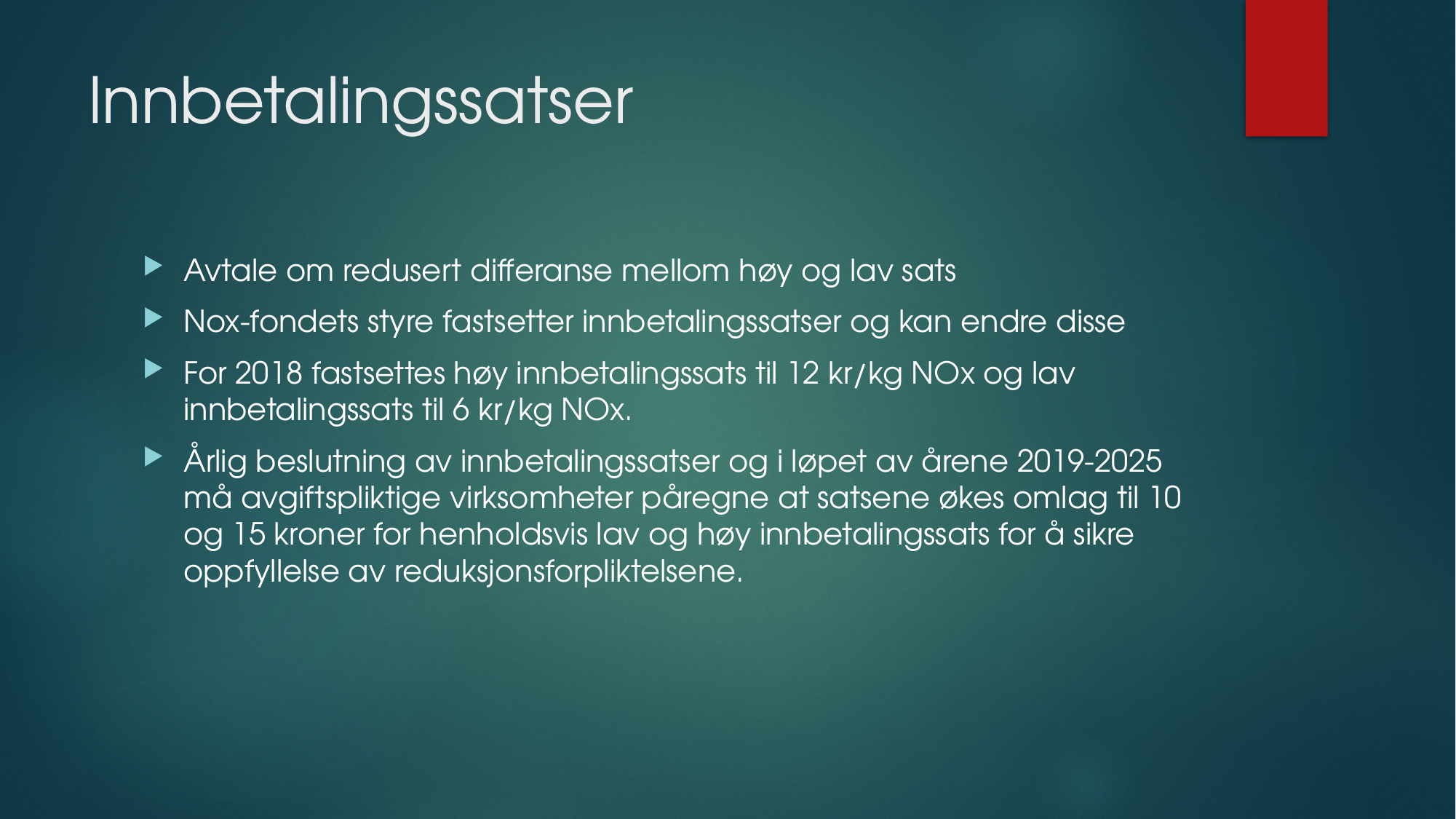

# Innbetalingssatser
Avtale om redusert differanse mellom høy og lav sats
Nox-fondets styre fastsetter innbetalingssatser og kan endre disse
For 2018 fastsettes høy innbetalingssats til 12 kr/kg NOx og lav innbetalingssats til 6 kr/kg NOx.
Årlig beslutning av innbetalingssatser og i løpet av årene 2019-2025 må avgiftspliktige virksomheter påregne at satsene økes omlag til 10 og 15 kroner for henholdsvis lav og høy innbetalingssats for å sikre oppfyllelse av reduksjonsforpliktelsene.